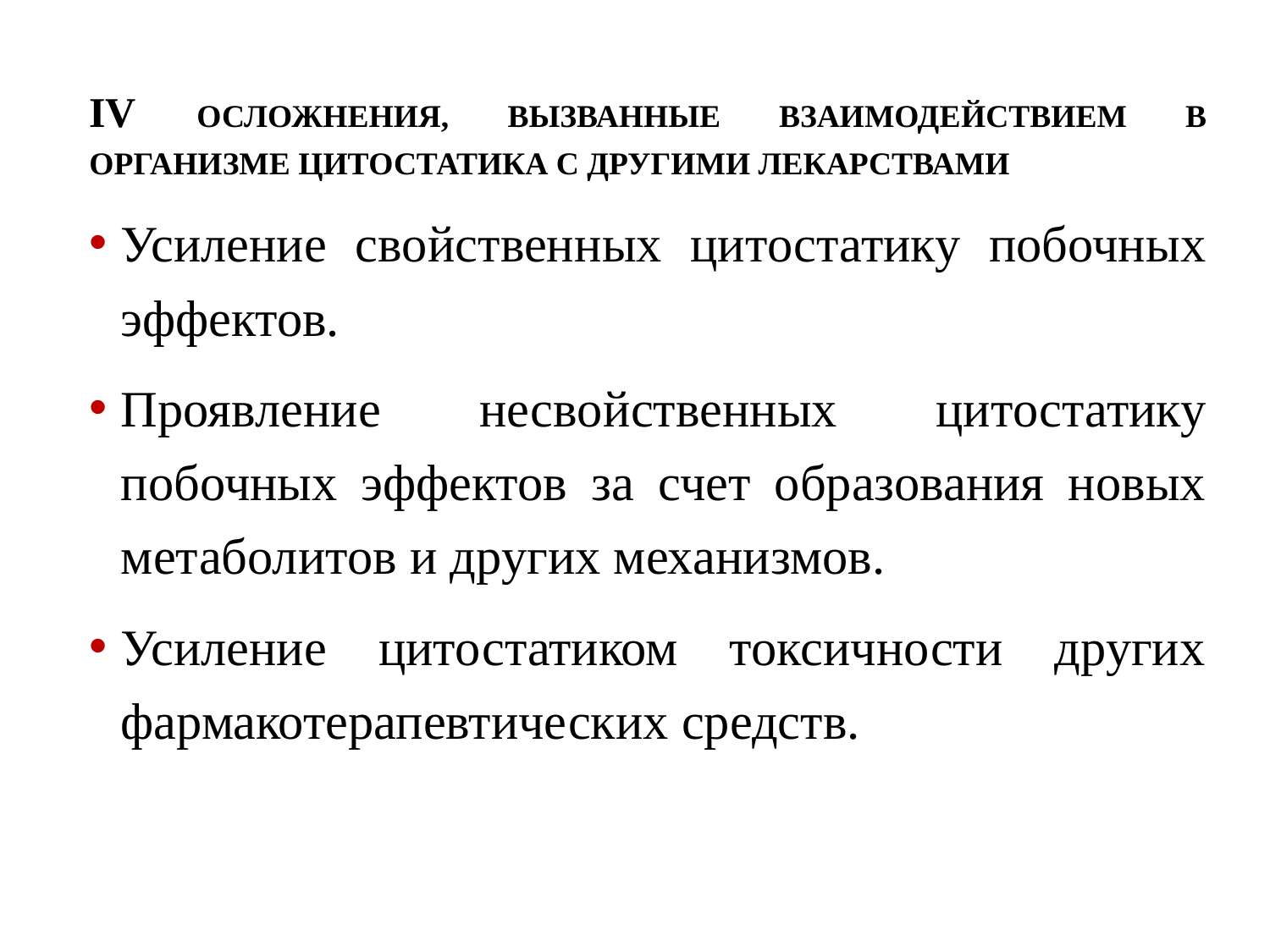

IV ОСЛОЖНЕНИЯ, ВЫЗВАННЫЕ ВЗАИМОДЕЙСТВИЕМ В ОРГАНИЗМЕ ЦИТОСТАТИКА С ДРУГИМИ ЛЕКАРСТВАМИ
Усиление свойственных цитостатику побочных эффектов.
Проявление несвойственных цитостатику побочных эффектов за счет образования новых метаболитов и других механизмов.
Усиление цитостатиком токсичности других фармакотерапевтических средств.